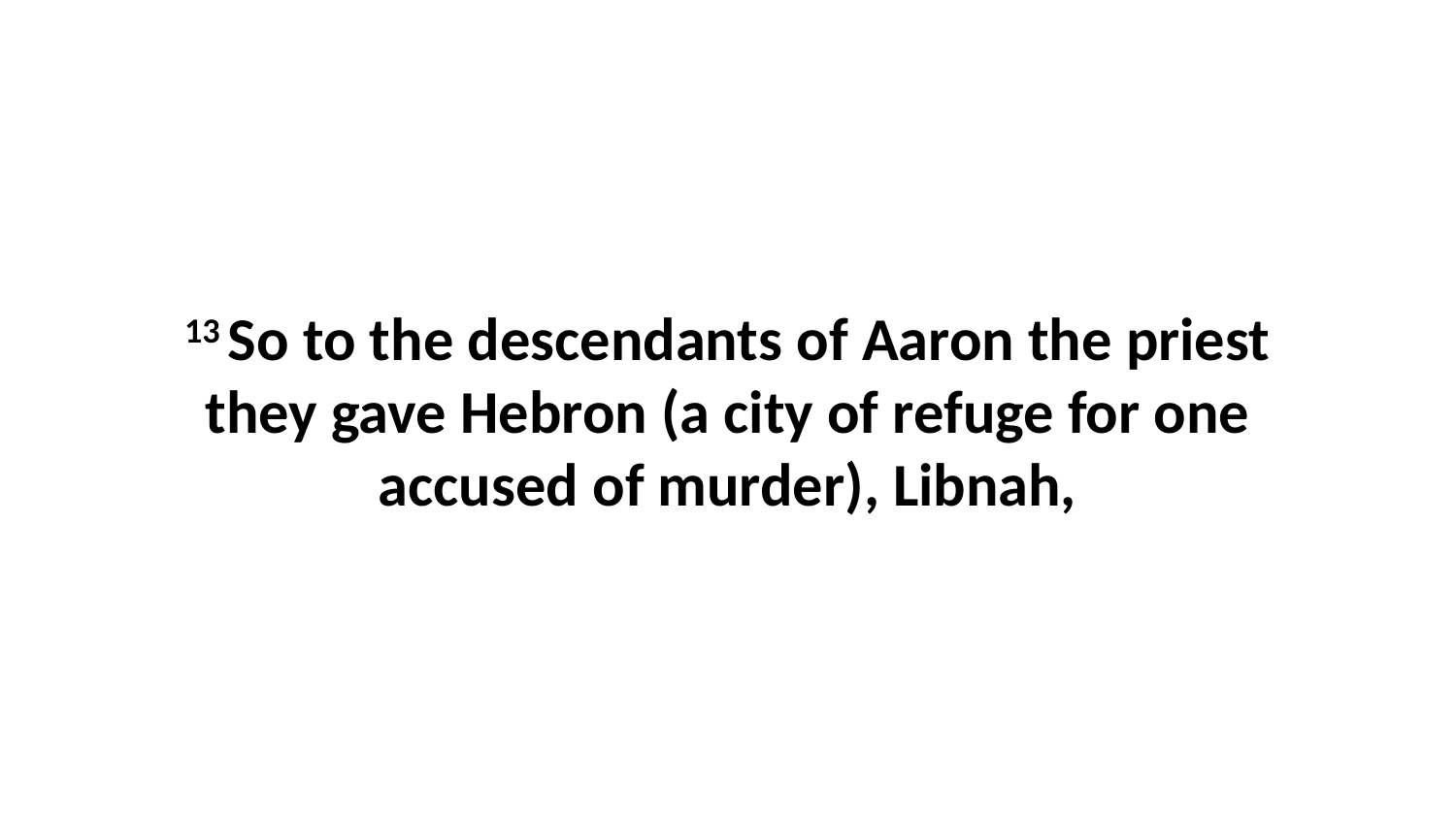

13 So to the descendants of Aaron the priest they gave Hebron (a city of refuge for one accused of murder), Libnah,